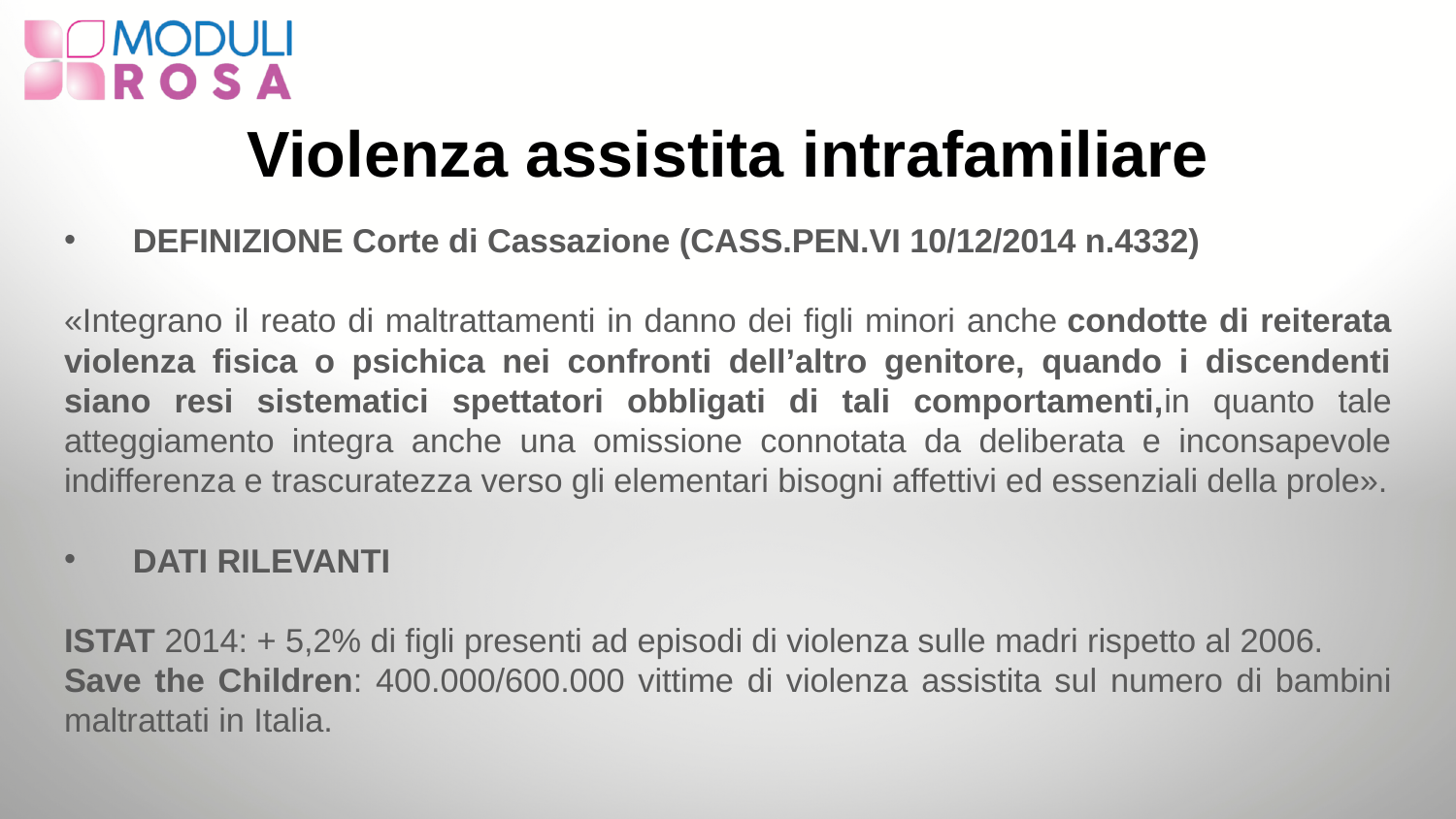

# Violenza assistita intrafamiliare
DEFINIZIONE Corte di Cassazione (CASS.PEN.VI 10/12/2014 n.4332)

«Integrano il reato di maltrattamenti in danno dei figli minori anche condotte di reiterata violenza fisica o psichica nei confronti dell’altro genitore, quando i discendenti siano resi sistematici spettatori obbligati di tali comportamenti,in quanto tale atteggiamento integra anche una omissione connotata da deliberata e inconsapevole indifferenza e trascuratezza verso gli elementari bisogni affettivi ed essenziali della prole».

DATI RILEVANTI

ISTAT 2014: + 5,2% di figli presenti ad episodi di violenza sulle madri rispetto al 2006.
Save the Children: 400.000/600.000 vittime di violenza assistita sul numero di bambini maltrattati in Italia.